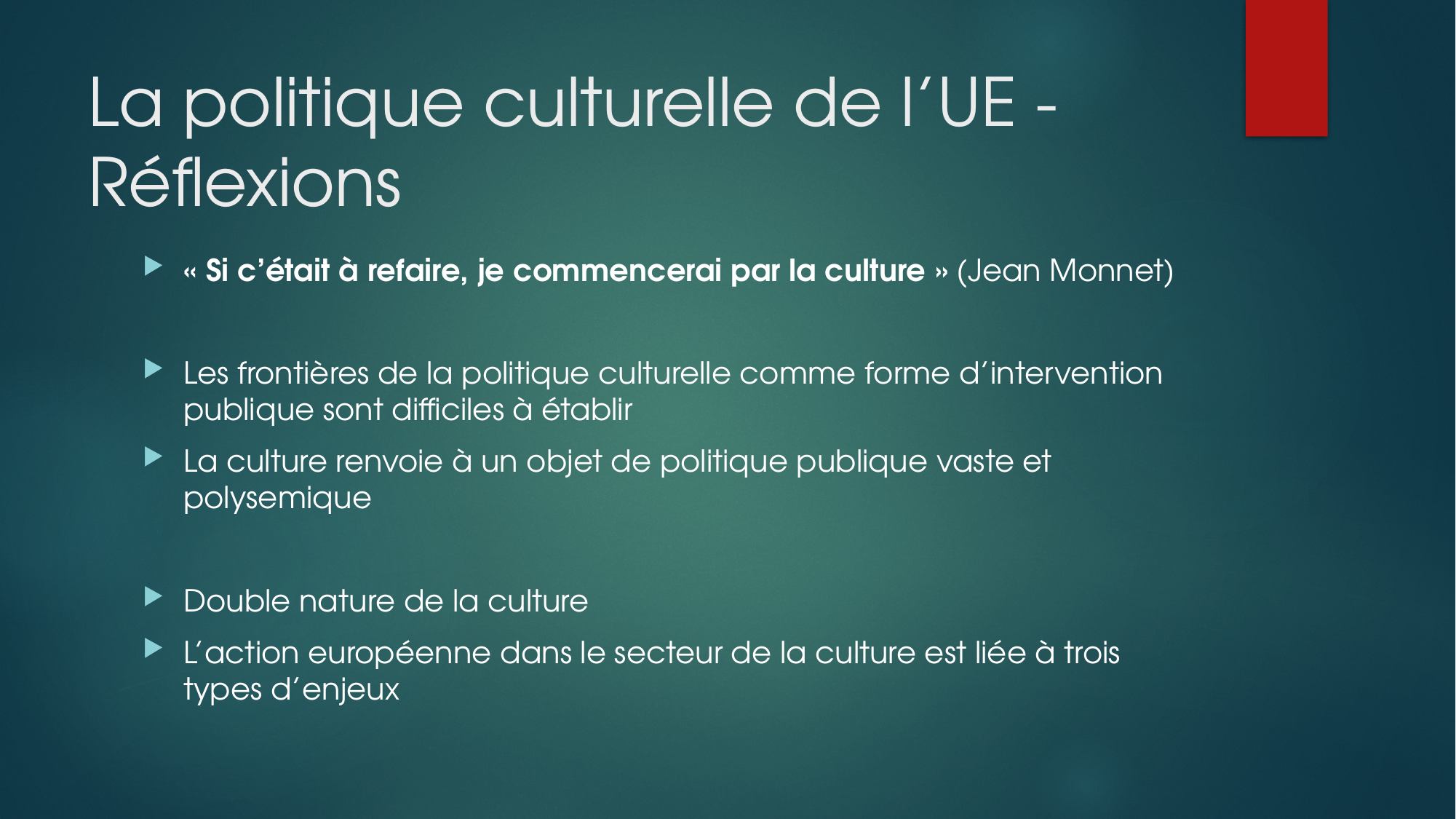

# La politique culturelle de l’UE - Réflexions
« Si c’était à refaire, je commencerai par la culture » (Jean Monnet)

Les frontières de la politique culturelle comme forme d’intervention publique sont difficiles à établir
La culture renvoie à un objet de politique publique vaste et polysemique

Double nature de la culture
L’action européenne dans le secteur de la culture est liée à trois types d’enjeux